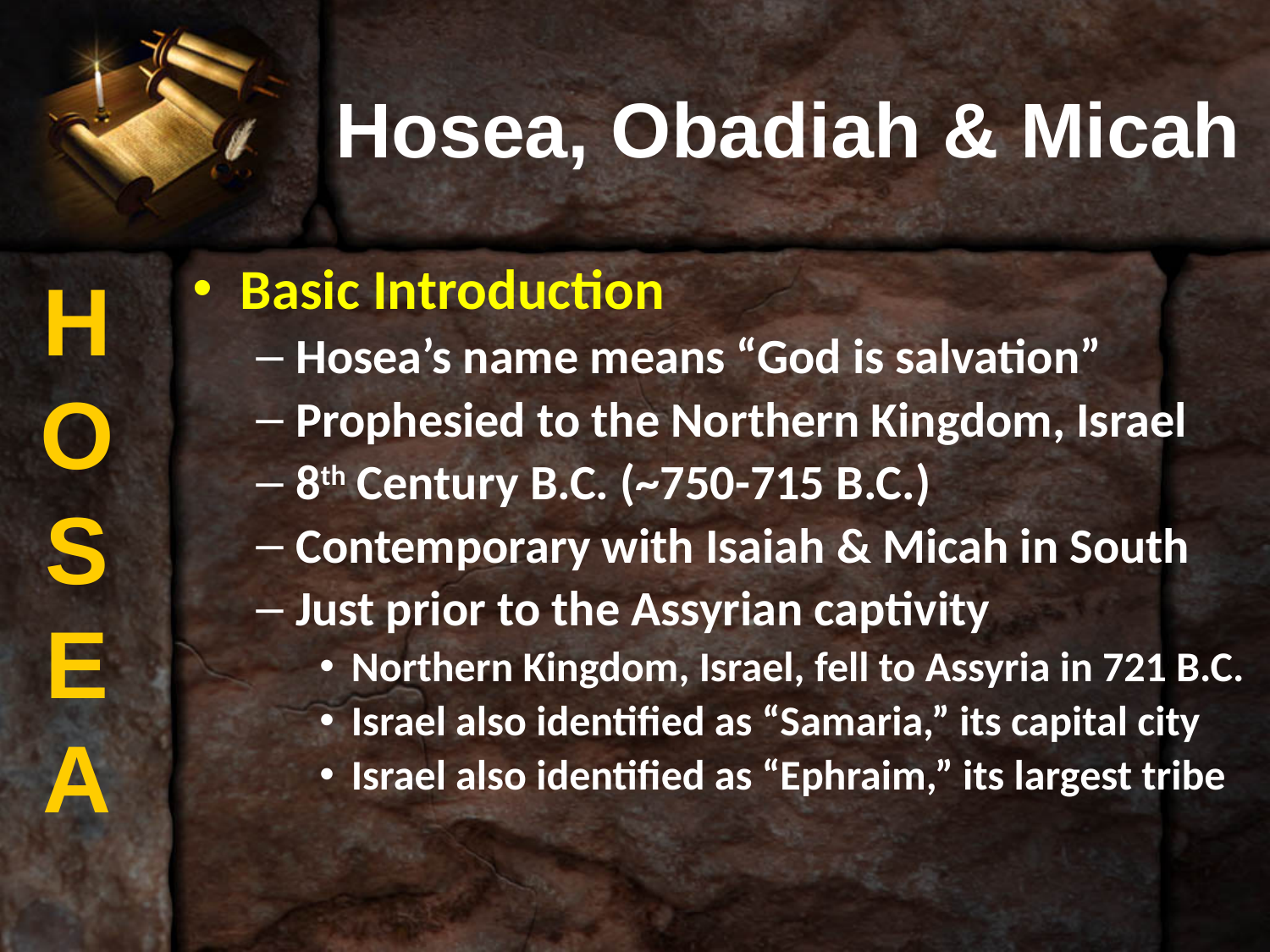

# Hosea, Obadiah & Micah
H
O
S
E
A
Basic Introduction
Hosea’s name means “God is salvation”
Prophesied to the Northern Kingdom, Israel
8th Century B.C. (~750-715 B.C.)
Contemporary with Isaiah & Micah in South
Just prior to the Assyrian captivity
Northern Kingdom, Israel, fell to Assyria in 721 B.C.
Israel also identified as “Samaria,” its capital city
Israel also identified as “Ephraim,” its largest tribe